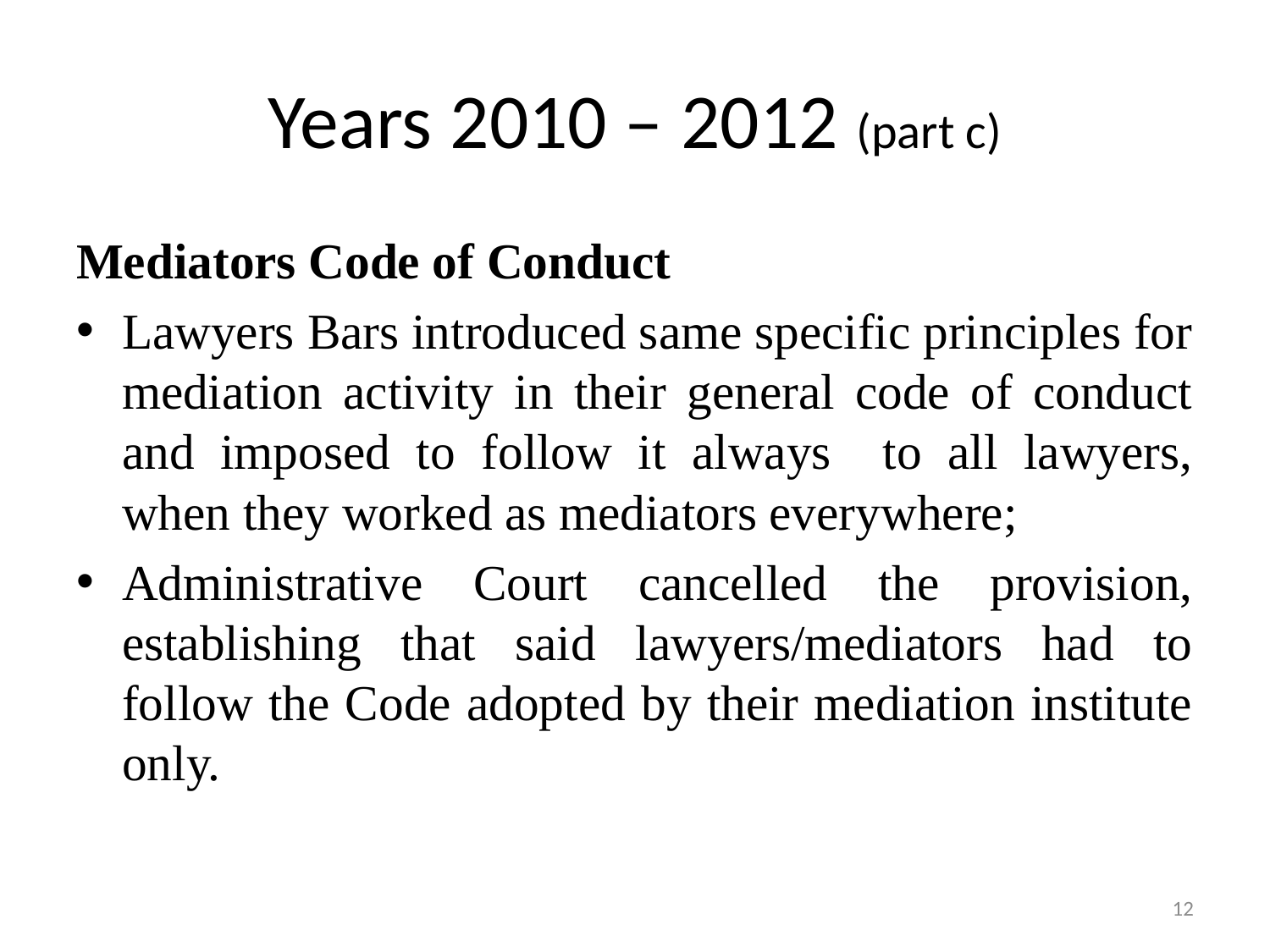

# Years 2010 – 2012 (part c)
Mediators Code of Conduct
Lawyers Bars introduced same specific principles for mediation activity in their general code of conduct and imposed to follow it always  to all lawyers, when they worked as mediators everywhere;
Administrative Court cancelled the provision, establishing that said lawyers/mediators had to follow the Code adopted by their mediation institute only.
12